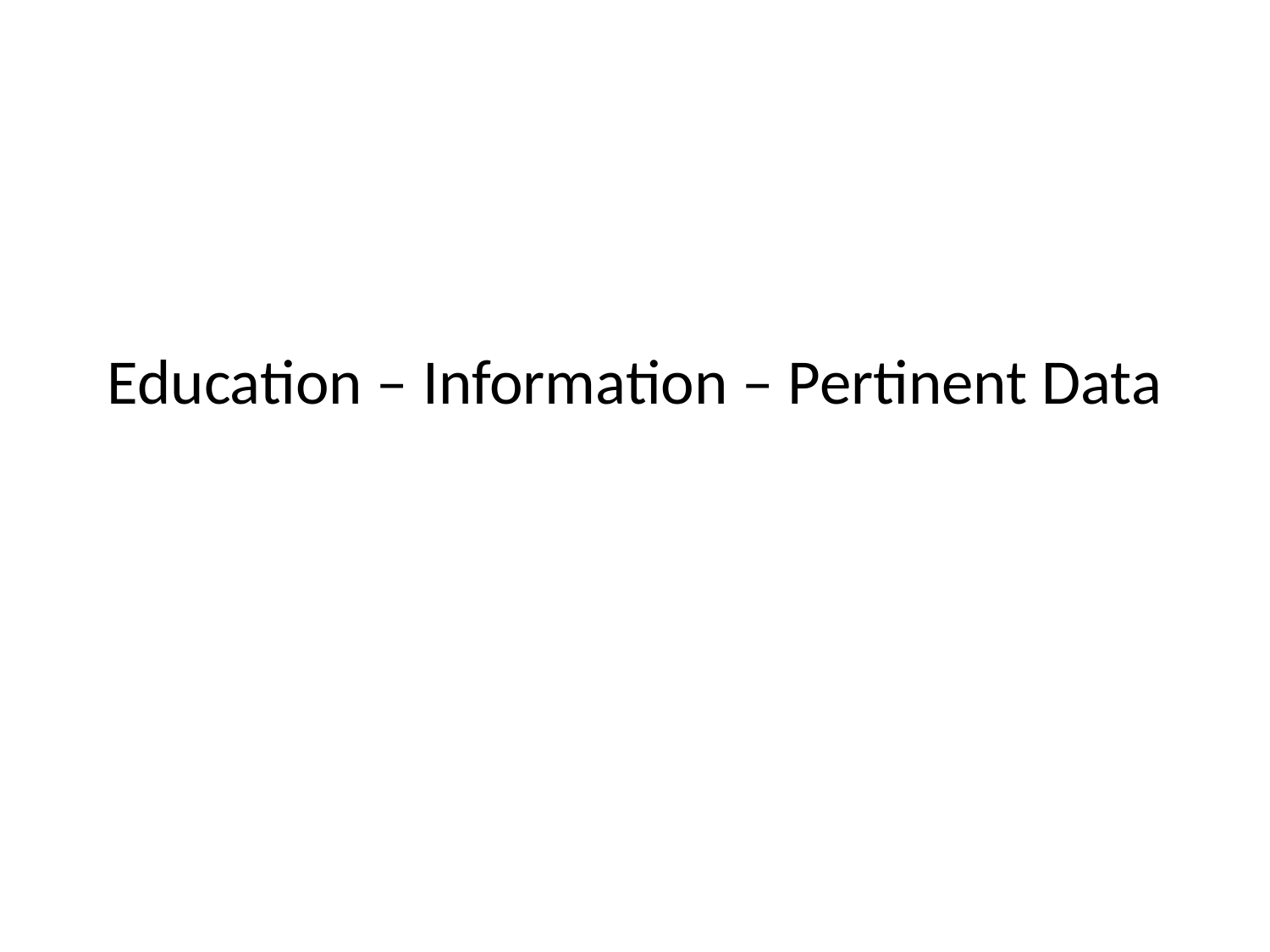

#

Education – Information – Pertinent Data